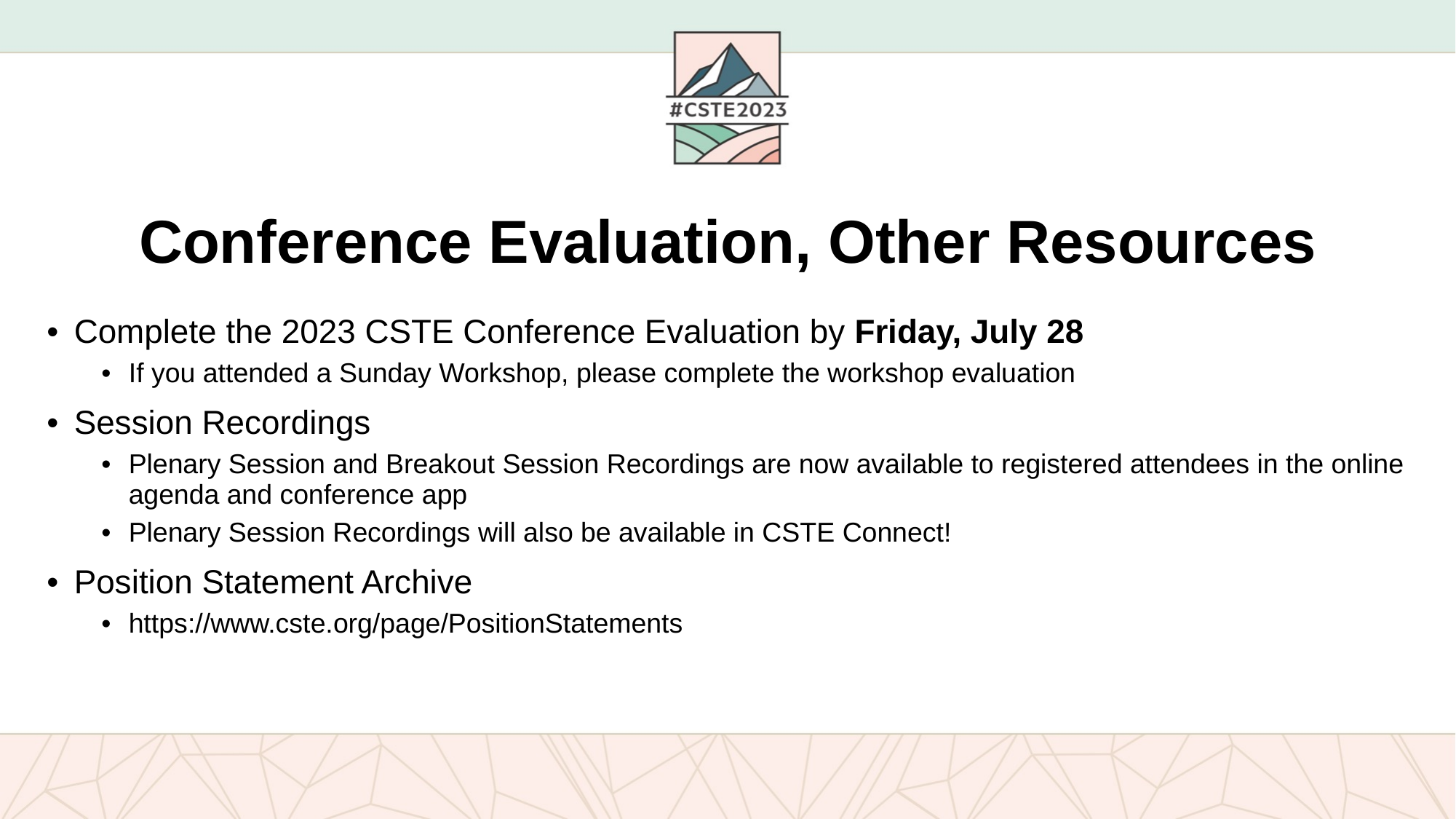

# Conference Evaluation, Other Resources
Complete the 2023 CSTE Conference Evaluation by Friday, July 28
If you attended a Sunday Workshop, please complete the workshop evaluation
Session Recordings
Plenary Session and Breakout Session Recordings are now available to registered attendees in the online agenda and conference app
Plenary Session Recordings will also be available in CSTE Connect!
Position Statement Archive
https://www.cste.org/page/PositionStatements